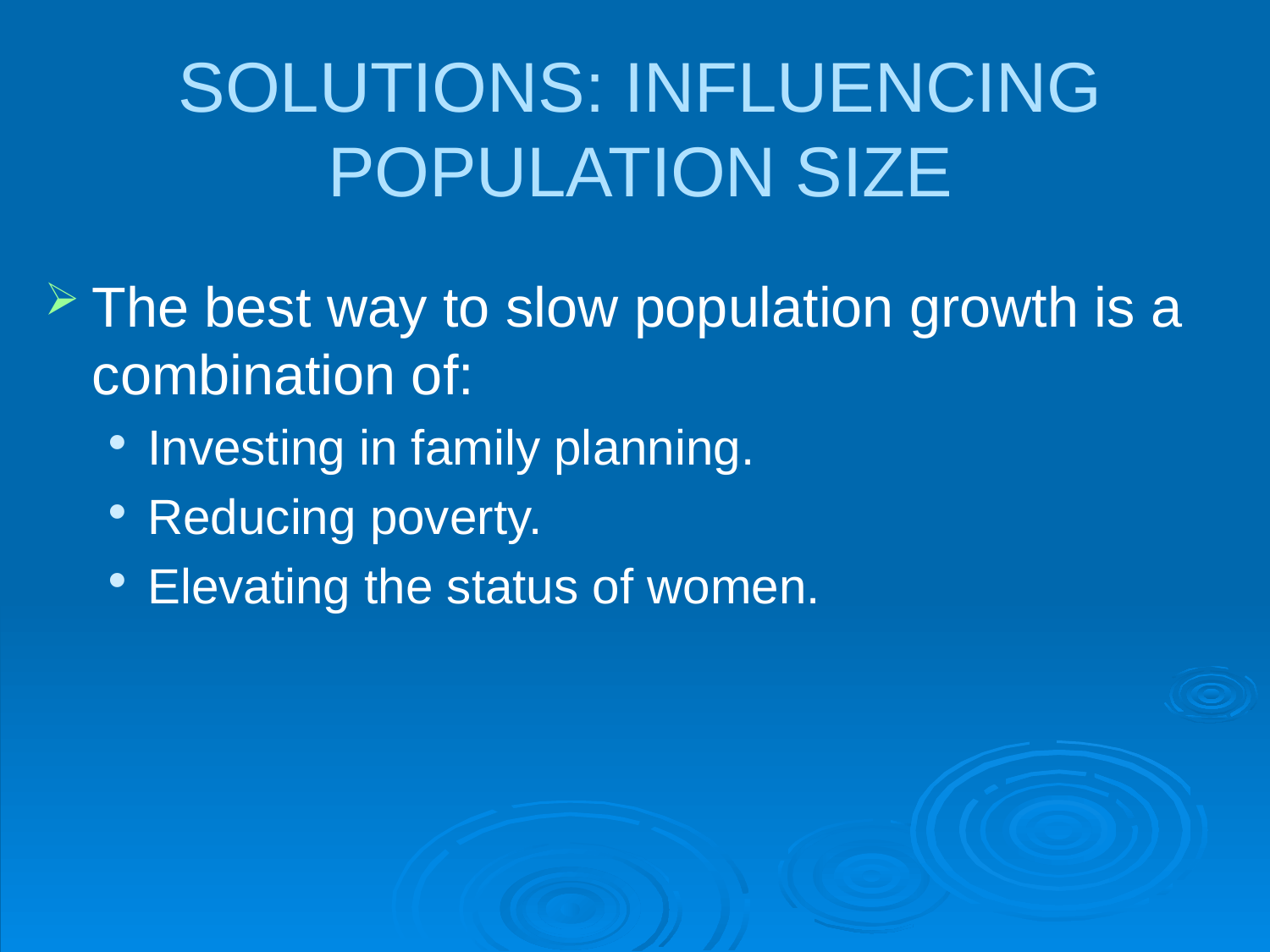

# SOLUTIONS: INFLUENCING POPULATION SIZE
The best way to slow population growth is a combination of:
Investing in family planning.
Reducing poverty.
Elevating the status of women.